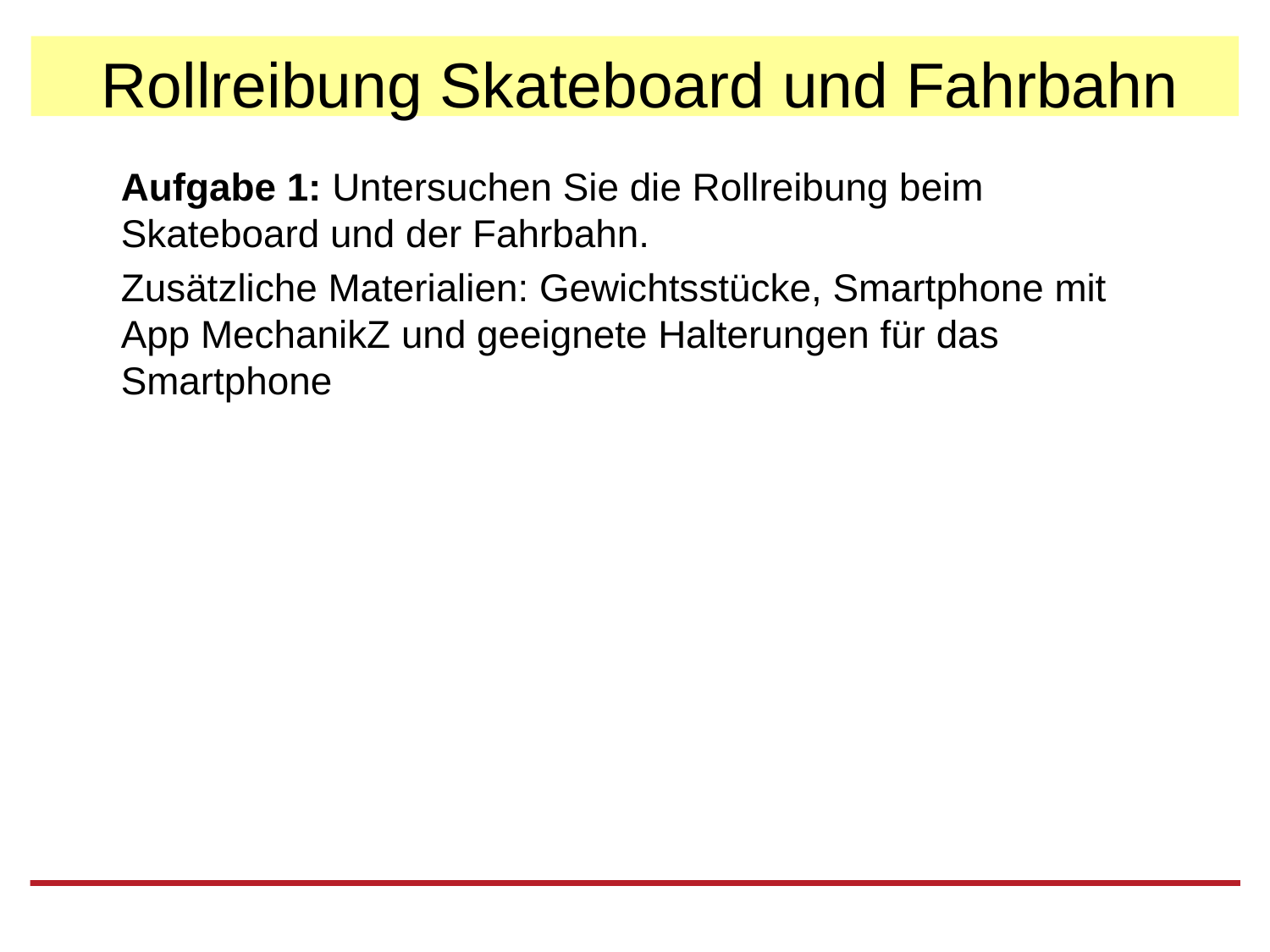

# Rollreibung Skateboard und Fahrbahn
Aufgabe 1: Untersuchen Sie die Rollreibung beim Skateboard und der Fahrbahn.
Zusätzliche Materialien: Gewichtsstücke, Smartphone mit App MechanikZ und geeignete Halterungen für das Smartphone